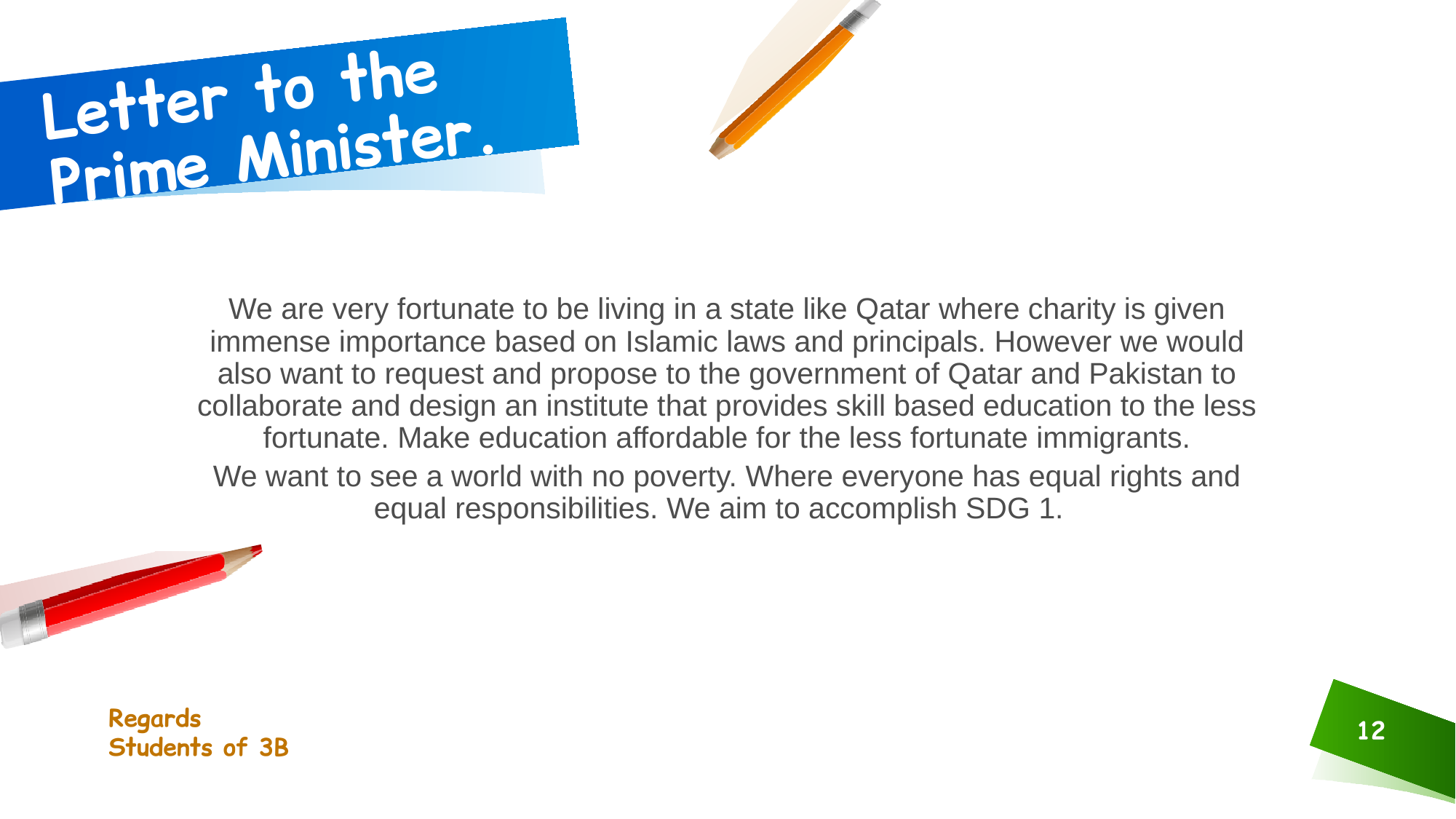

# Letter to the Prime Minister.
We are very fortunate to be living in a state like Qatar where charity is given immense importance based on Islamic laws and principals. However we would also want to request and propose to the government of Qatar and Pakistan to collaborate and design an institute that provides skill based education to the less fortunate. Make education affordable for the less fortunate immigrants.
We want to see a world with no poverty. Where everyone has equal rights and equal responsibilities. We aim to accomplish SDG 1.
Regards
Students of 3B
12